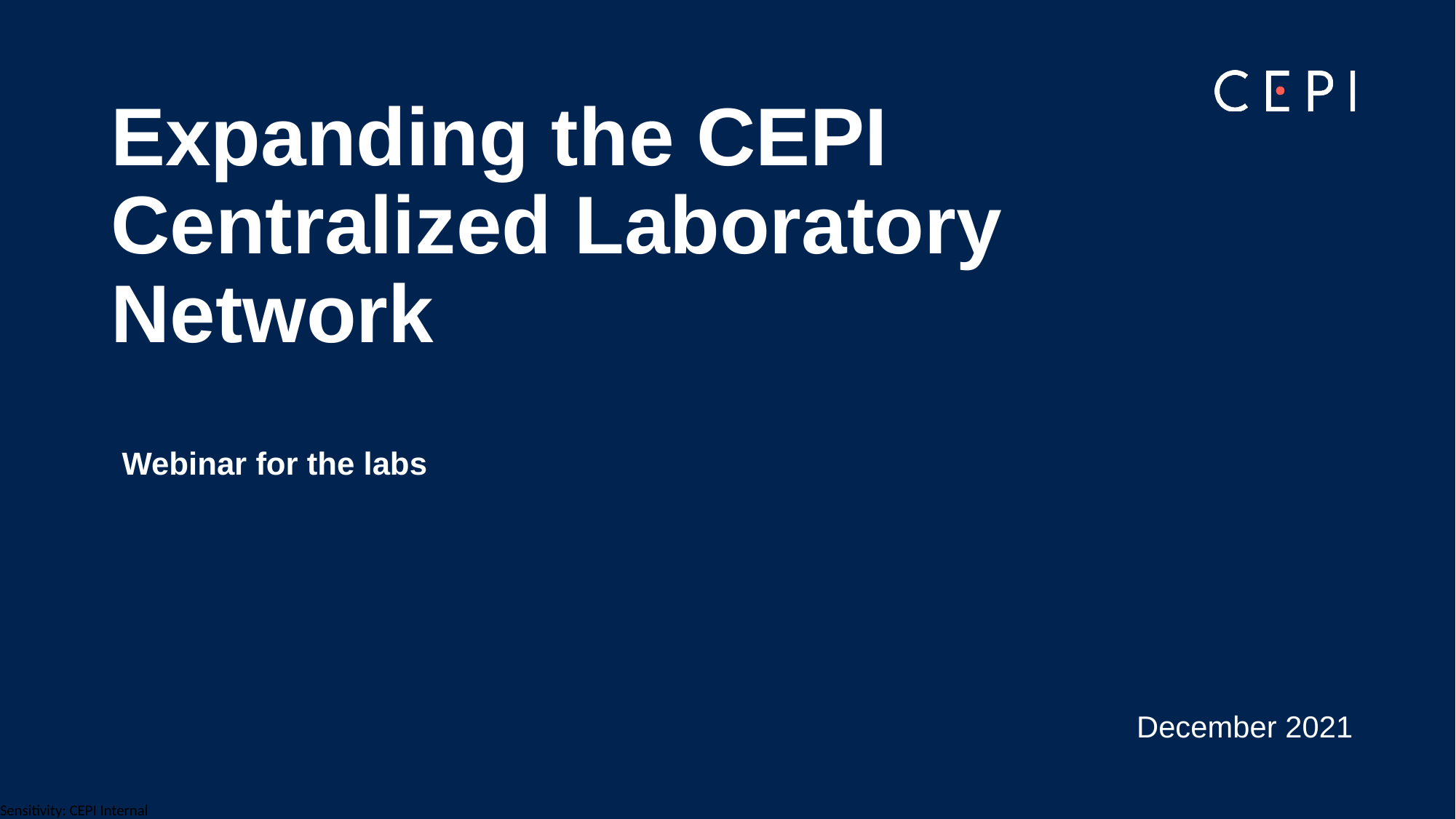

# Expanding the CEPI Centralized Laboratory Network
Webinar for the labs
December 2021